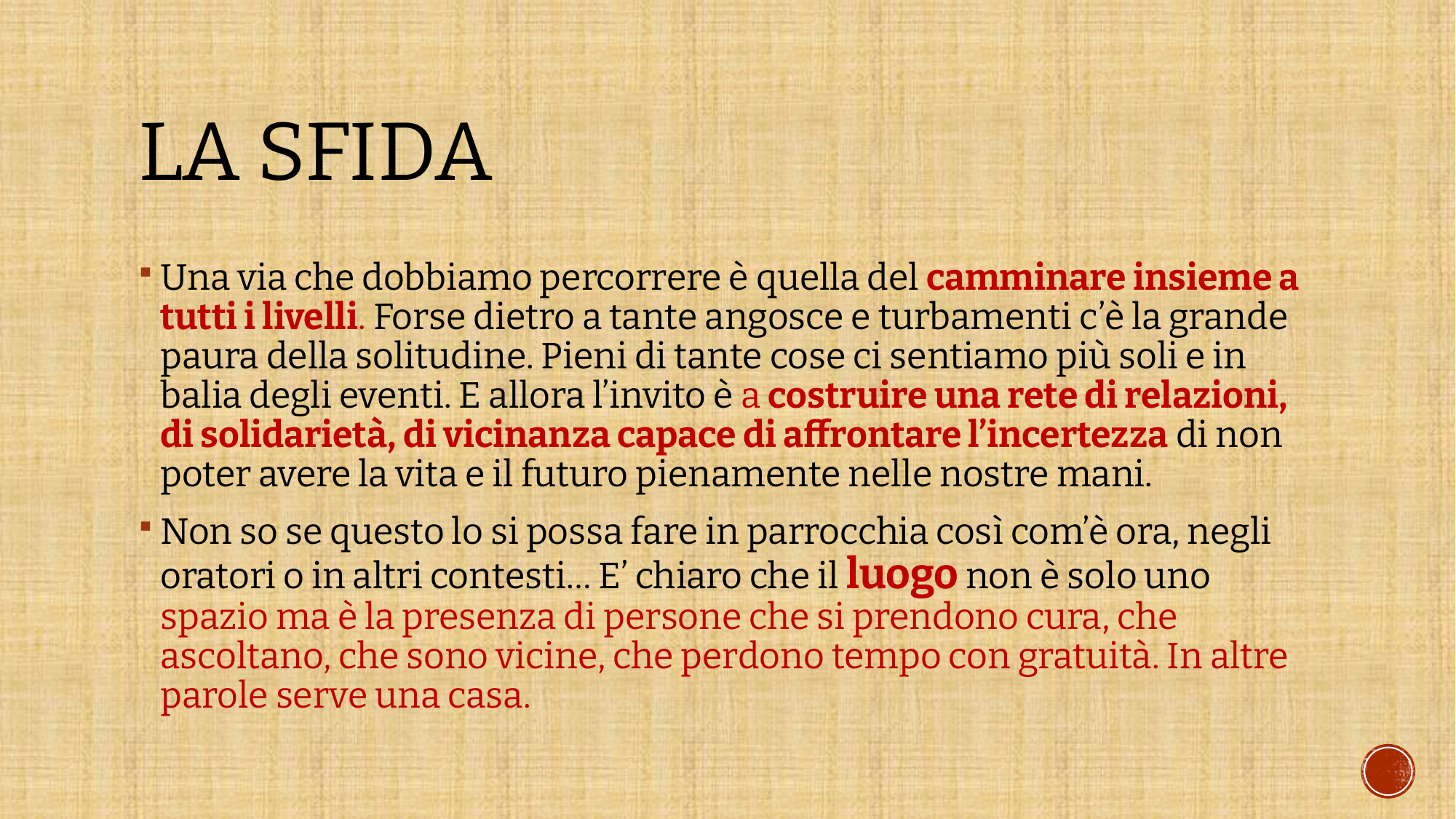

# LA sfida
Una via che dobbiamo percorrere è quella del camminare insieme a tutti i livelli. Forse dietro a tante angosce e turbamenti c’è la grande paura della solitudine. Pieni di tante cose ci sentiamo più soli e in balia degli eventi. E allora l’invito è a costruire una rete di relazioni, di solidarietà, di vicinanza capace di affrontare l’incertezza di non poter avere la vita e il futuro pienamente nelle nostre mani.
Non so se questo lo si possa fare in parrocchia così com’è ora, negli oratori o in altri contesti… E’ chiaro che il luogo non è solo uno spazio ma è la presenza di persone che si prendono cura, che ascoltano, che sono vicine, che perdono tempo con gratuità. In altre parole serve una casa.